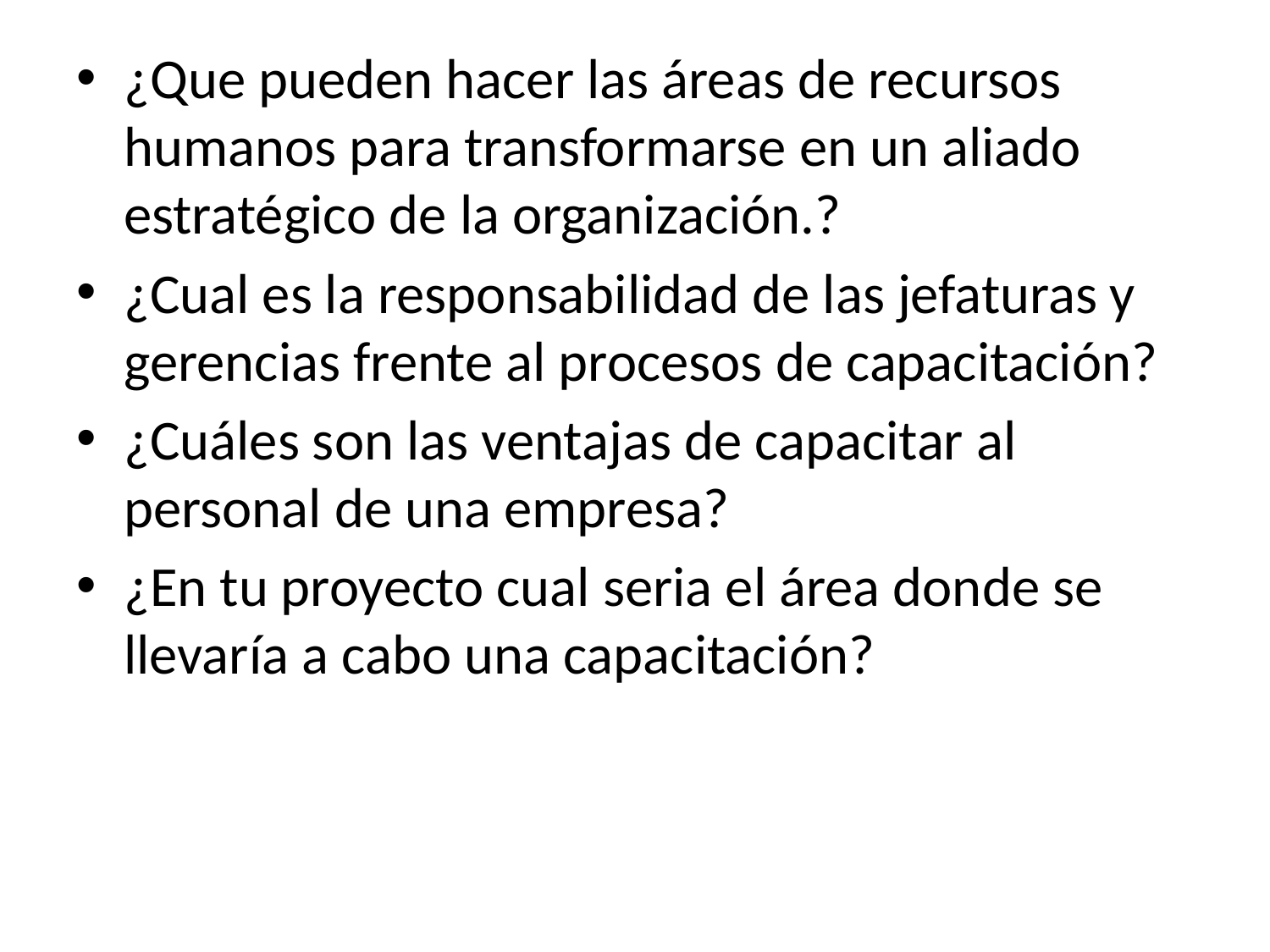

¿Que pueden hacer las áreas de recursos humanos para transformarse en un aliado estratégico de la organización.?
¿Cual es la responsabilidad de las jefaturas y gerencias frente al procesos de capacitación?
¿Cuáles son las ventajas de capacitar al personal de una empresa?
¿En tu proyecto cual seria el área donde se llevaría a cabo una capacitación?